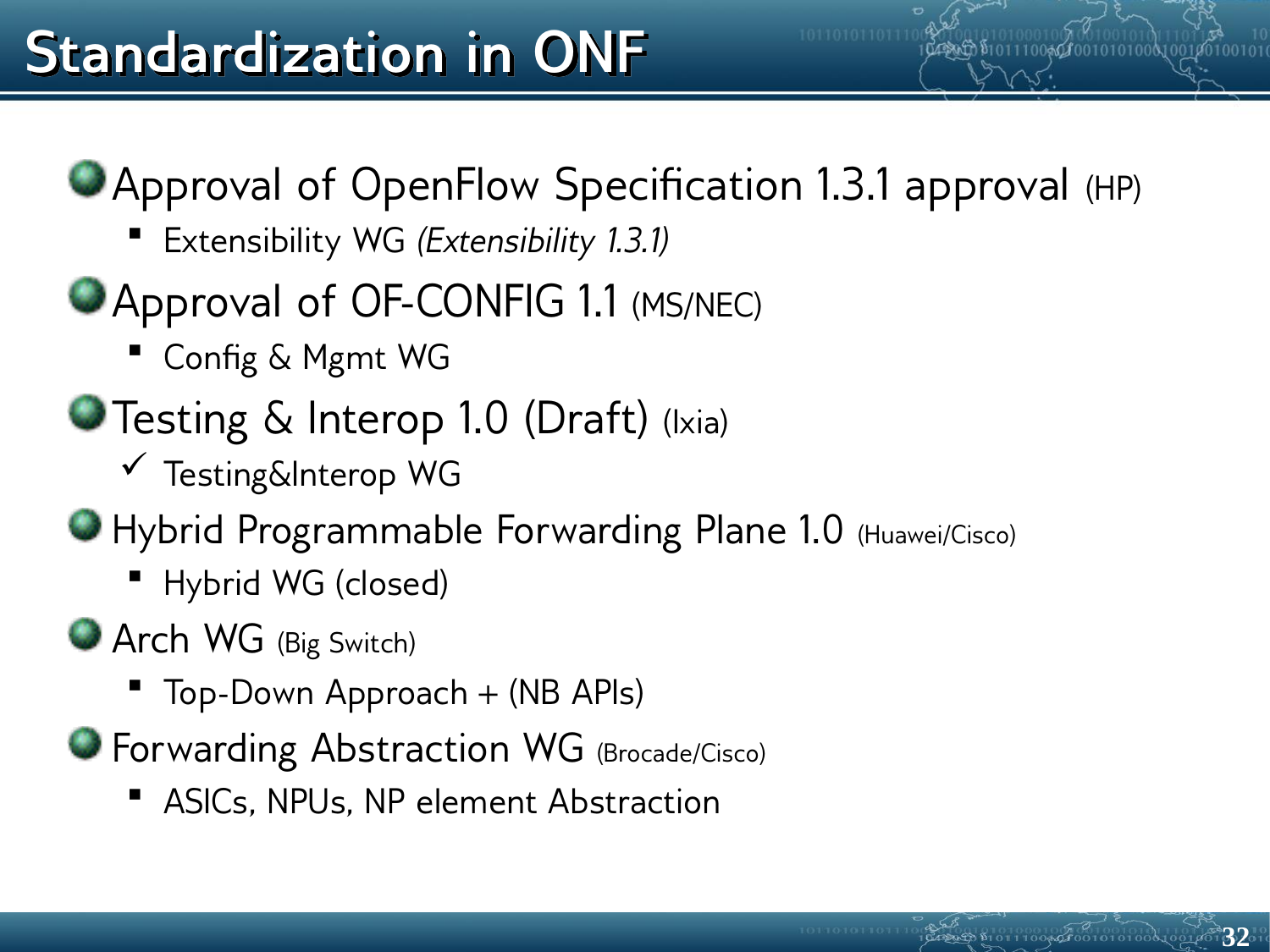

# Standardization in ONF
Approval of OpenFlow Specification 1.3.1 approval (HP)
Extensibility WG (Extensibility 1.3.1)
Approval of OF-CONFIG 1.1 (MS/NEC)
Config & Mgmt WG
Testing & Interop 1.0 (Draft) (Ixia)
Testing&Interop WG
Hybrid Programmable Forwarding Plane 1.0 (Huawei/Cisco)
Hybrid WG (closed)
Arch WG (Big Switch)
Top-Down Approach + (NB APIs)
Forwarding Abstraction WG (Brocade/Cisco)
ASICs, NPUs, NP element Abstraction